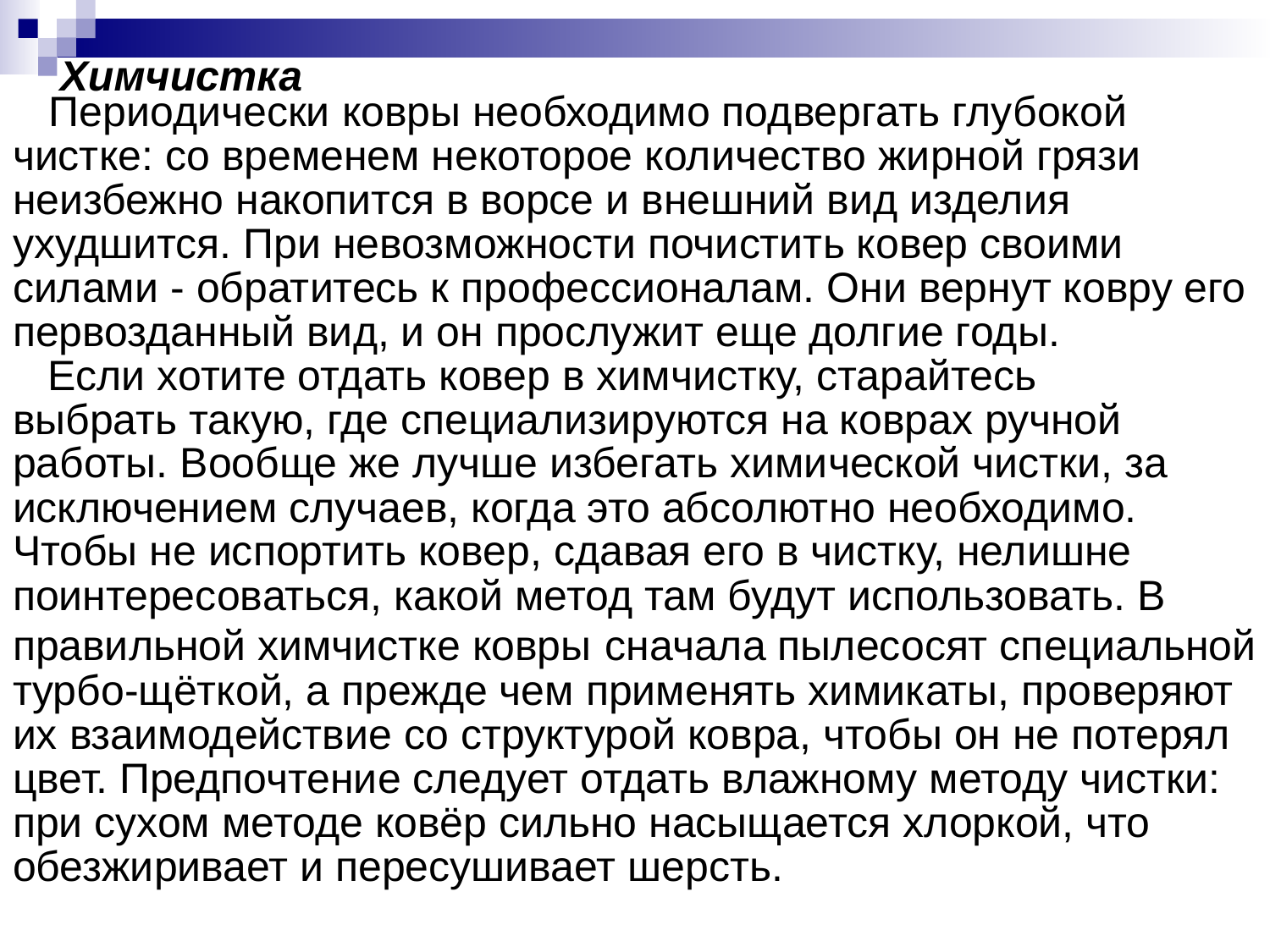

Химчистка                       
Периодически ковры необходимо подвергать глубокой
чистке: со временем некоторое количество жирной грязи
неизбежно накопится в ворсе и внешний вид изделия
ухудшится. При невозможности почистить ковер своими
силами - обратитесь к профессионалам. Они вернут ковру его
первозданный вид, и он прослужит еще долгие годы.
   Если хотите отдать ковер в химчистку, старайтесь
выбрать такую, где специализируются на коврах ручной
работы. Вообще же лучше избегать химической чистки, за
исключением случаев, когда это абсолютно необходимо.
Чтобы не испортить ковер, сдавая его в чистку, нелишне
поинтересоваться, какой метод там будут использовать. В
правильной химчистке ковры сначала пылесосят специальной
турбо-щёткой, а прежде чем применять химикаты, проверяют
их взаимодействие со структурой ковра, чтобы он не потерял
цвет. Предпочтение следует отдать влажному методу чистки:
при сухом методе ковёр сильно насыщается хлоркой, что
обезжиривает и пересушивает шерсть.